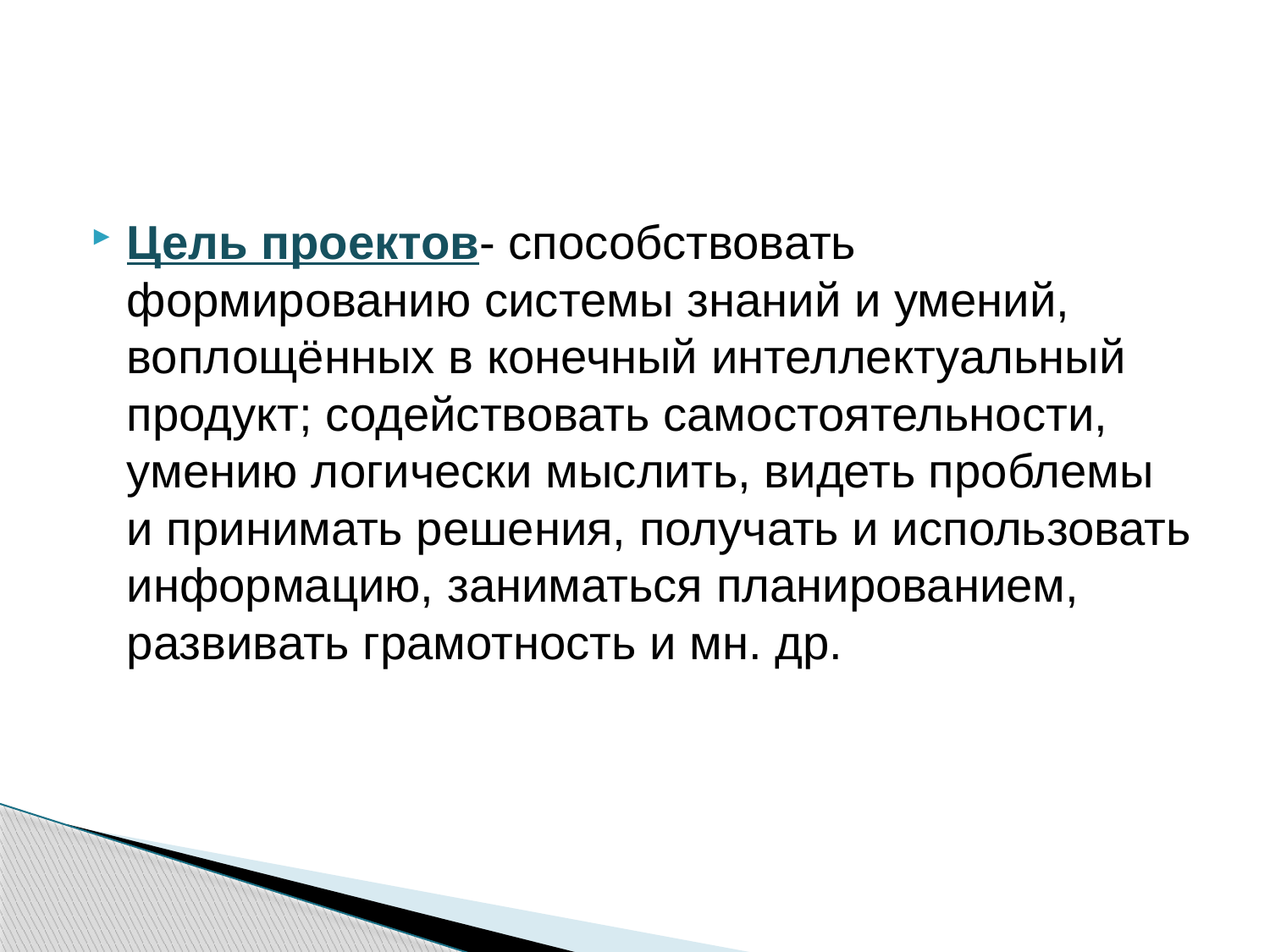

#
Цель проектов- способствовать формированию системы знаний и умений, воплощённых в конечный интеллектуальный продукт; содействовать самостоятельности, умению логически мыслить, видеть проблемы и принимать решения, получать и использовать информацию, заниматься планированием, развивать грамотность и мн. др.